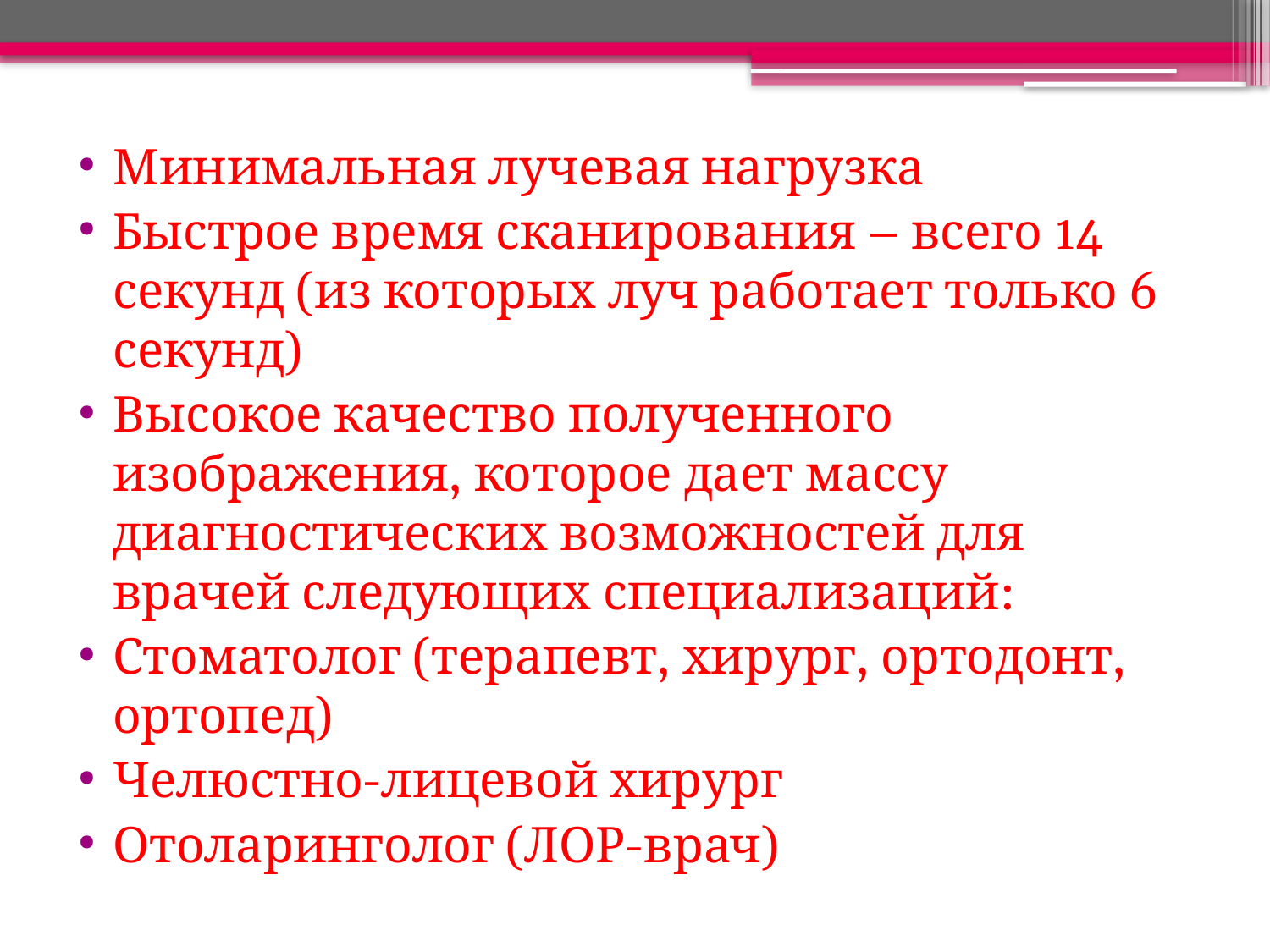

Минимальная лучевая нагрузка
Быстрое время сканирования – всего 14 секунд (из которых луч работает только 6 секунд)
Высокое качество полученного изображения, которое дает массу диагностических возможностей для врачей следующих специализаций:
Стоматолог (терапевт, хирург, ортодонт, ортопед)
Челюстно-лицевой хирург
Отоларинголог (ЛОР-врач)